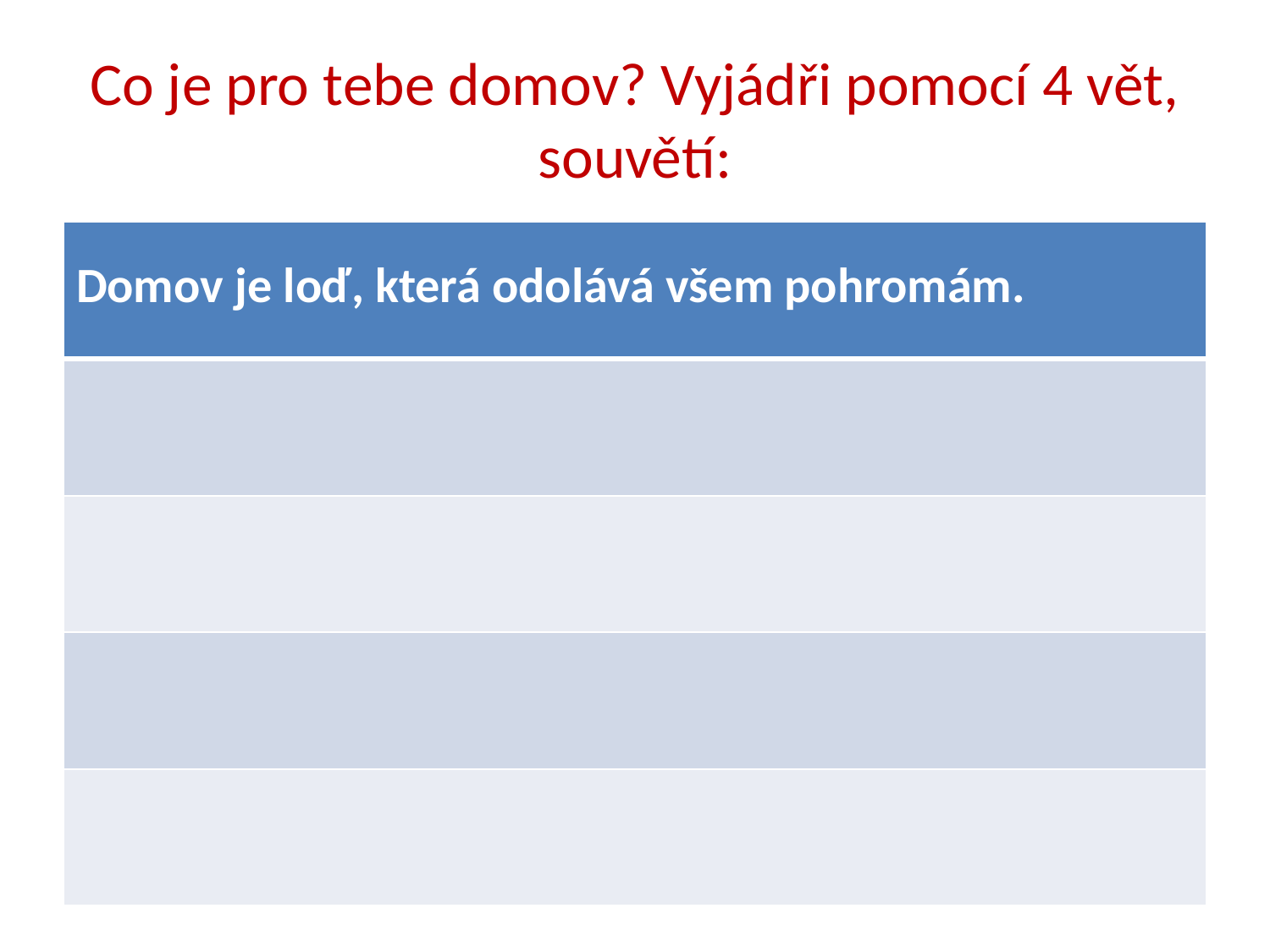

# Co je pro tebe domov? Vyjádři pomocí 4 vět, souvětí:
| Domov je loď, která odolává všem pohromám. |
| --- |
|  |
|  |
|  |
|  |